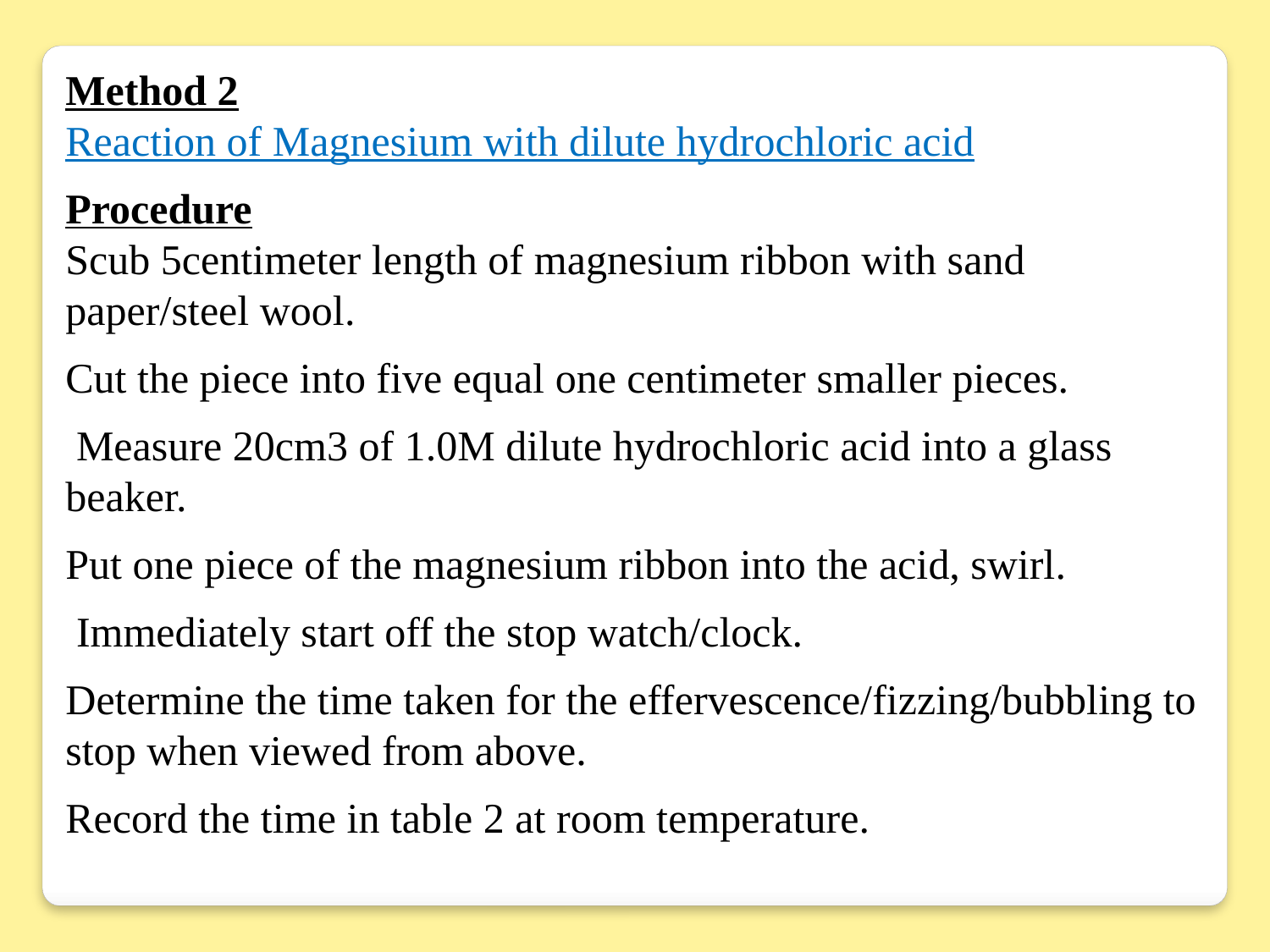

Method 2
Reaction of Magnesium with dilute hydrochloric acid

Procedure
Scub 5centimeter length of magnesium ribbon with sand paper/steel wool.

Cut the piece into five equal one centimeter smaller pieces.

 Measure 20cm3 of 1.0M dilute hydrochloric acid into a glass beaker.

Put one piece of the magnesium ribbon into the acid, swirl.

 Immediately start off the stop watch/clock.

Determine the time taken for the effervescence/fizzing/bubbling to stop when viewed from above.

Record the time in table 2 at room temperature.